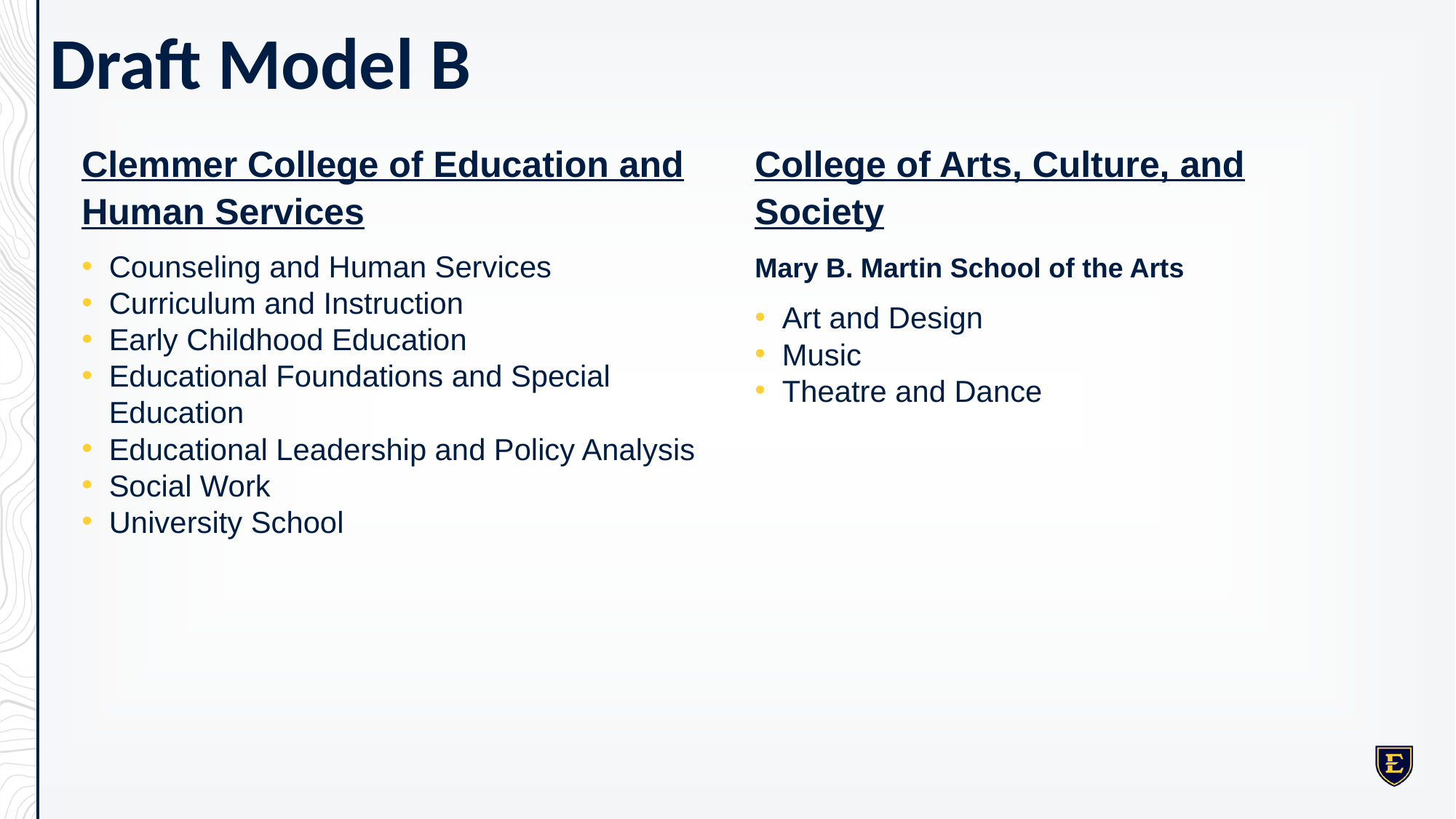

# Draft Model B
Clemmer College of Education and Human Services
Counseling and Human Services
Curriculum and Instruction
Early Childhood Education
Educational Foundations and Special Education
Educational Leadership and Policy Analysis
Social Work
University School

College of Arts, Culture, and Society
Mary B. Martin School of the Arts
Art and Design
Music
Theatre and Dance